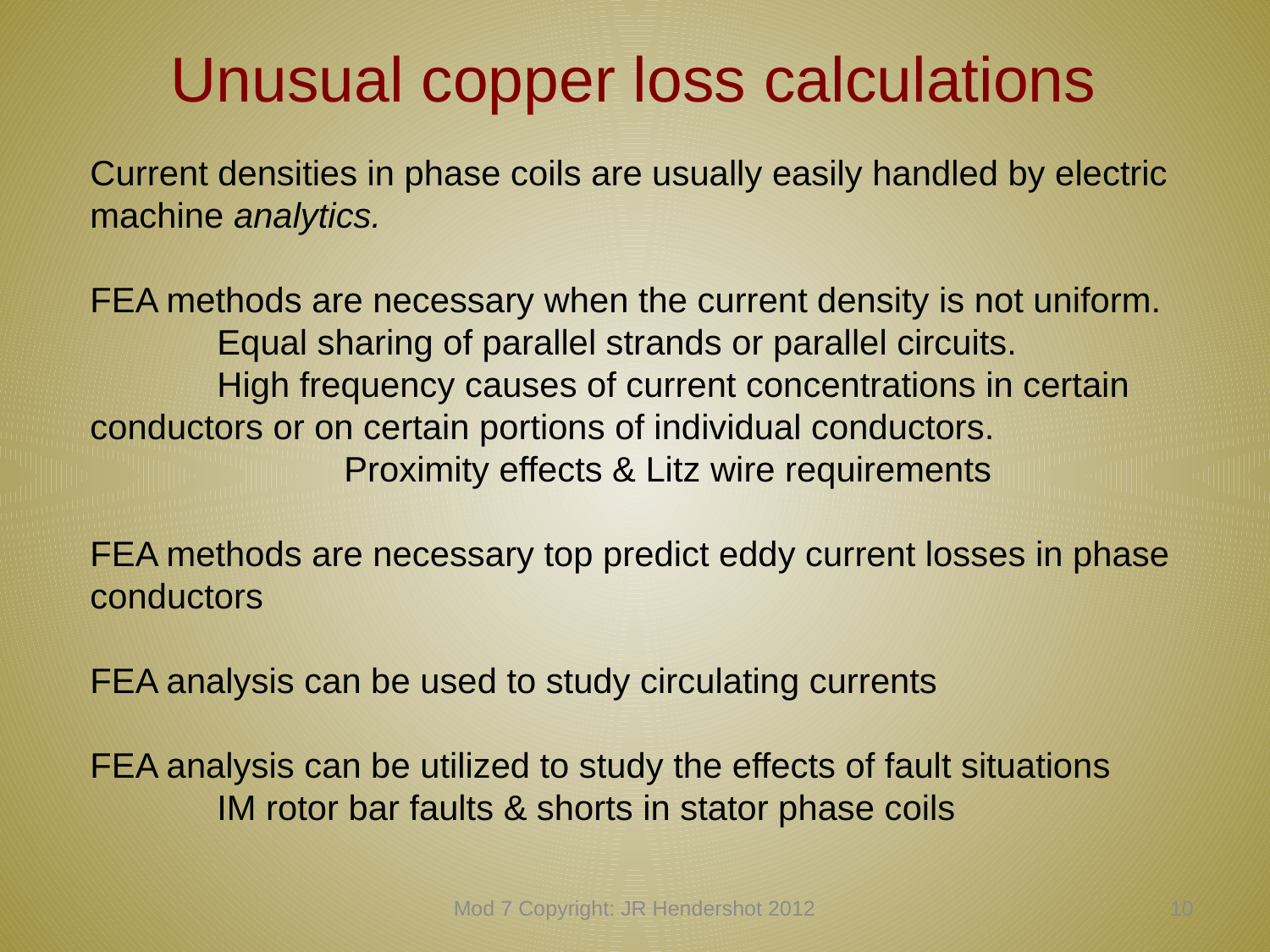

# Unusual copper loss calculations
Current densities in phase coils are usually easily handled by electric machine analytics.

FEA methods are necessary when the current density is not uniform.
	Equal sharing of parallel strands or parallel circuits.
	High frequency causes of current concentrations in certain 	conductors or on certain portions of individual conductors.
		Proximity effects & Litz wire requirements

FEA methods are necessary top predict eddy current losses in phase conductors

FEA analysis can be used to study circulating currents

FEA analysis can be utilized to study the effects of fault situations
	IM rotor bar faults & shorts in stator phase coils
Mod 7 Copyright: JR Hendershot 2012
10